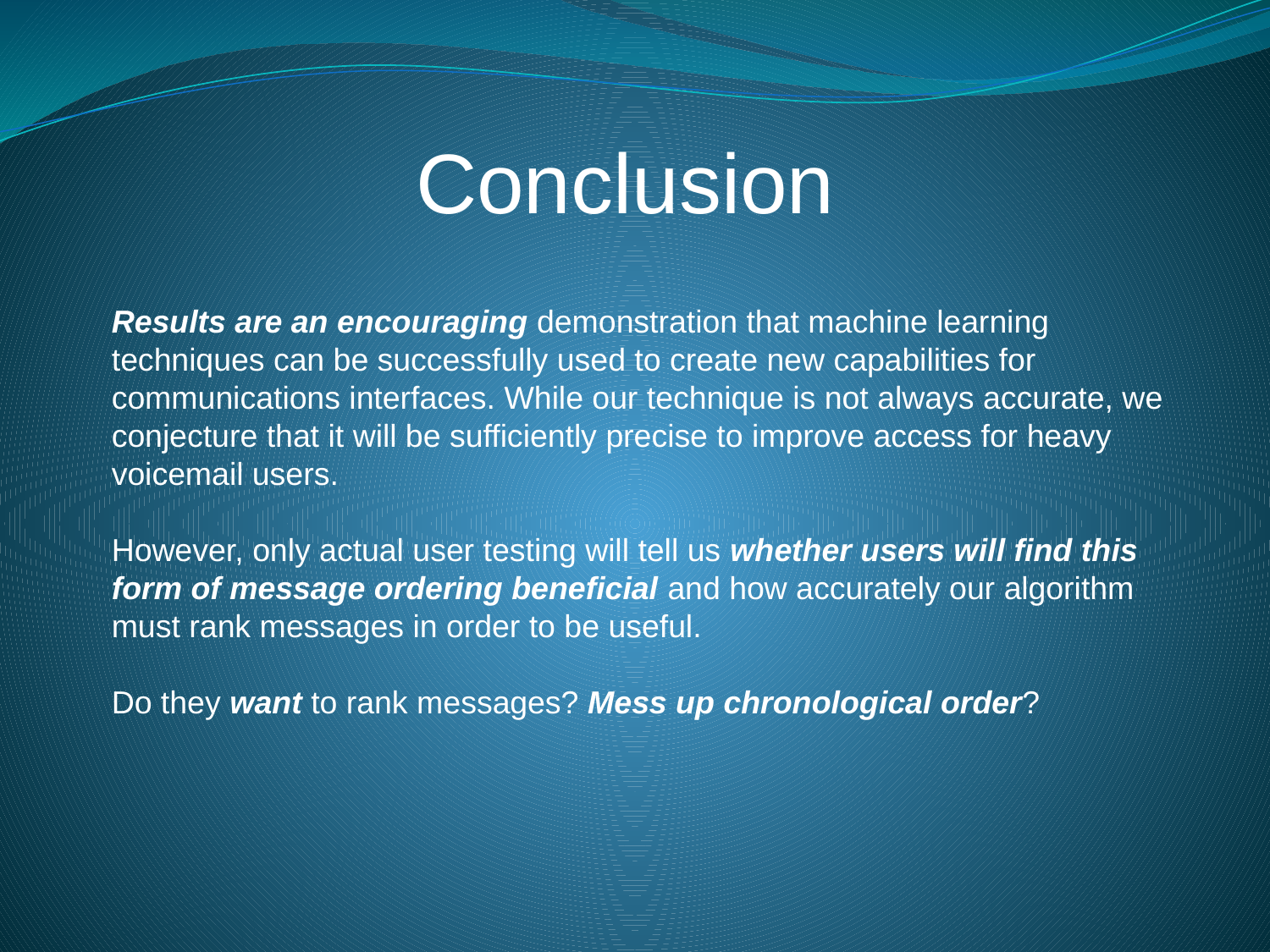

Conclusion

Results are an encouraging demonstration that machine learning techniques can be successfully used to create new capabilities for communications interfaces. While our technique is not always accurate, we conjecture that it will be sufficiently precise to improve access for heavy voicemail users.

However, only actual user testing will tell us whether users will find this form of message ordering beneficial and how accurately our algorithm must rank messages in order to be useful.

Do they want to rank messages? Mess up chronological order?